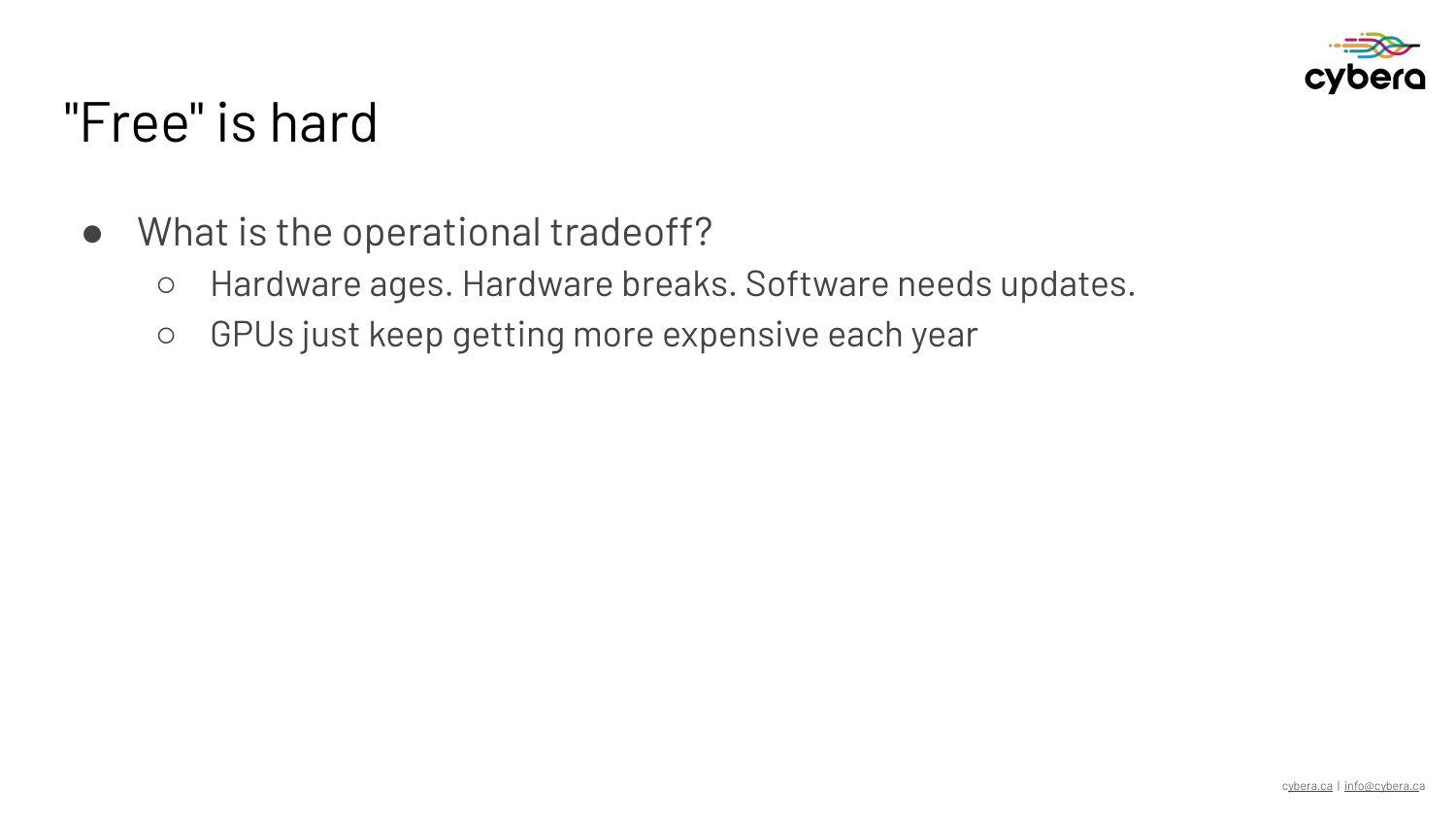

# "Free" is hard
What is the operational tradeoff?
Hardware ages. Hardware breaks. Software needs updates.
GPUs just keep getting more expensive each year